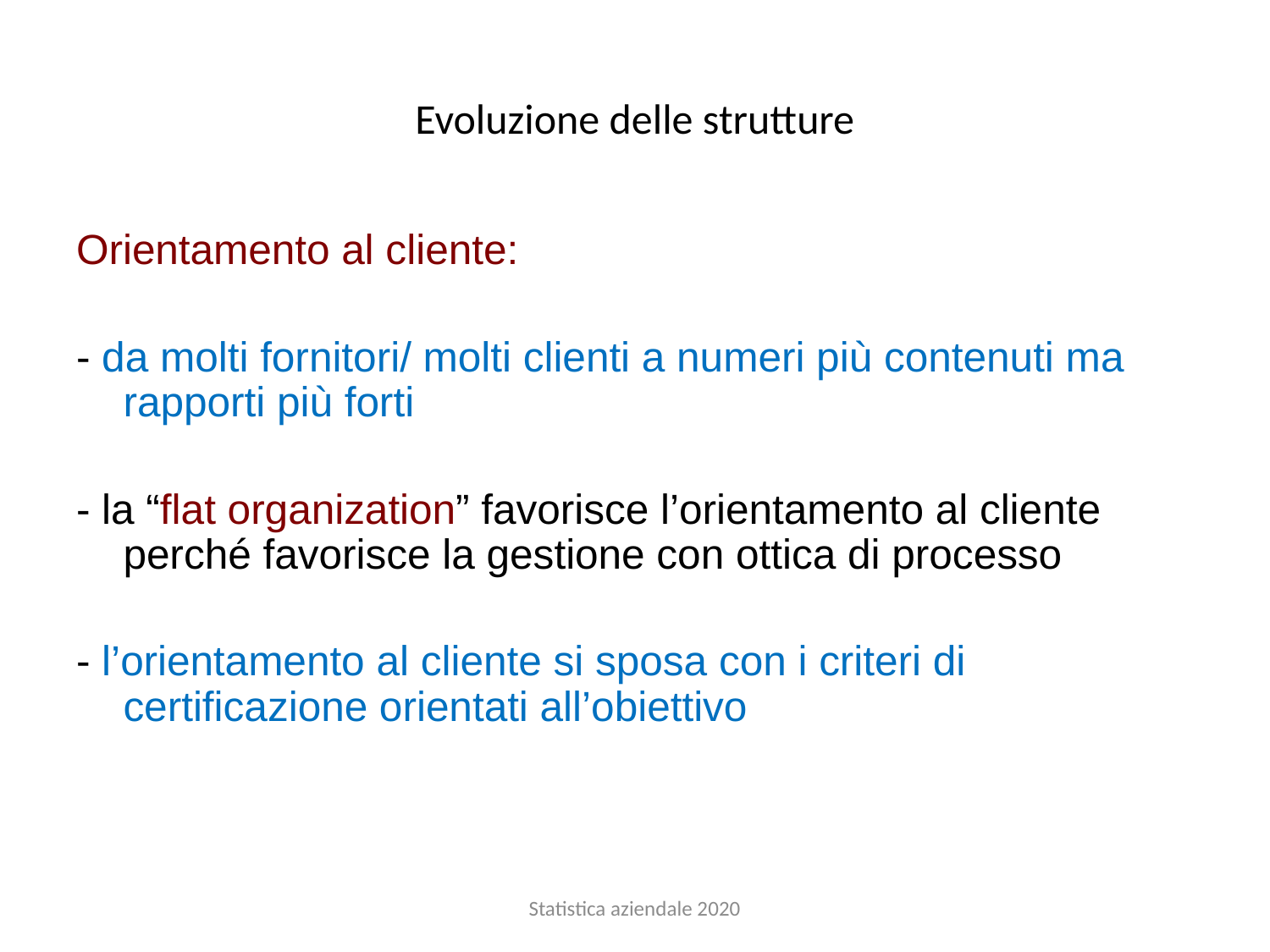

# Evoluzione delle strutture
Orientamento al cliente:

- da molti fornitori/ molti clienti a numeri più contenuti ma rapporti più forti

- la “flat organization” favorisce l’orientamento al cliente perché favorisce la gestione con ottica di processo

- l’orientamento al cliente si sposa con i criteri di certificazione orientati all’obiettivo

Statistica aziendale 2020